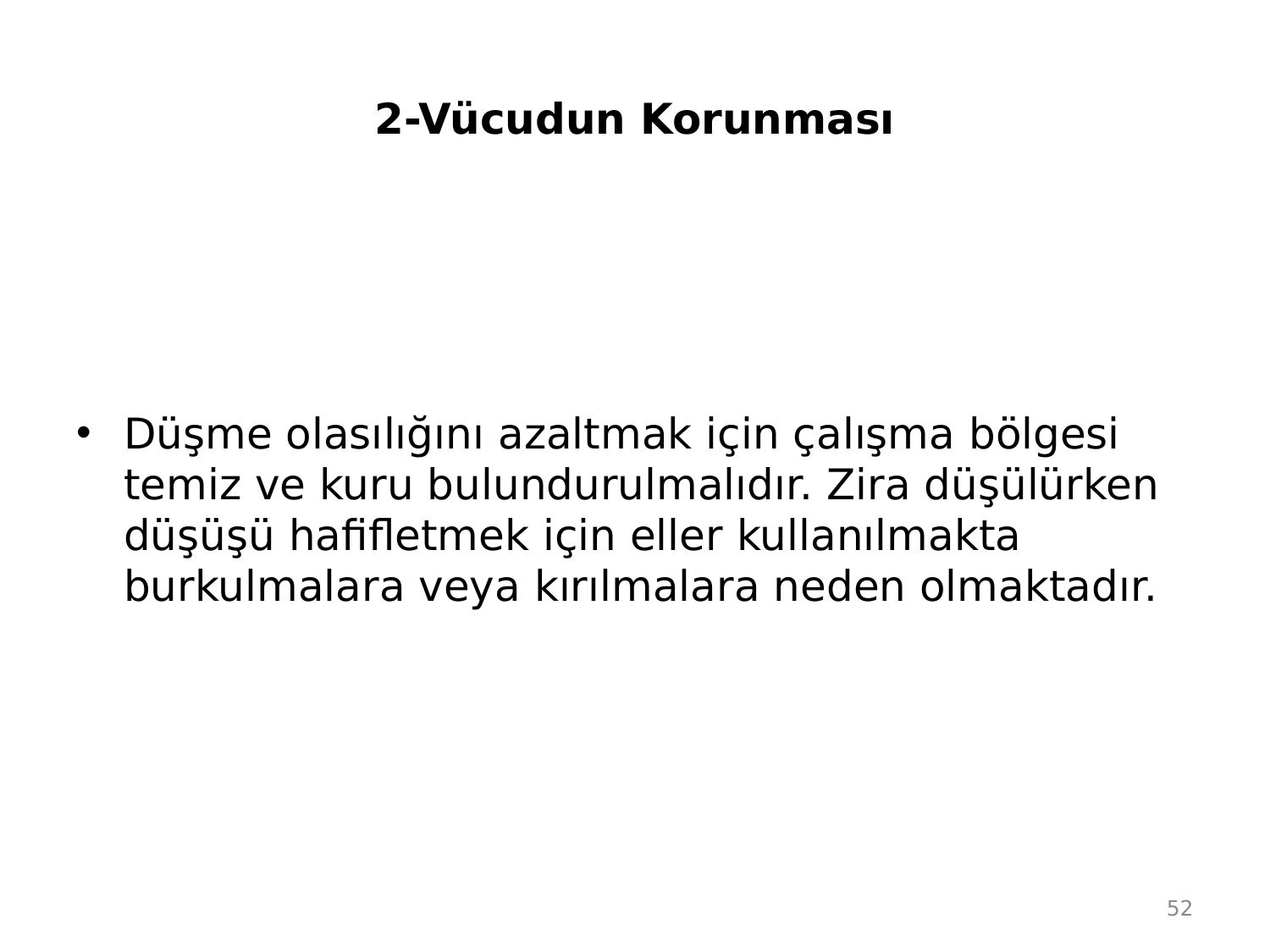

# 2-Vücudun Korunması

Düşme olasılığını azaltmak için çalışma bölgesi temiz ve kuru bulundurulmalıdır. Zira düşülürken düşüşü hafifletmek için eller kullanılmakta burkulmalara veya kırılmalara neden olmaktadır.

52